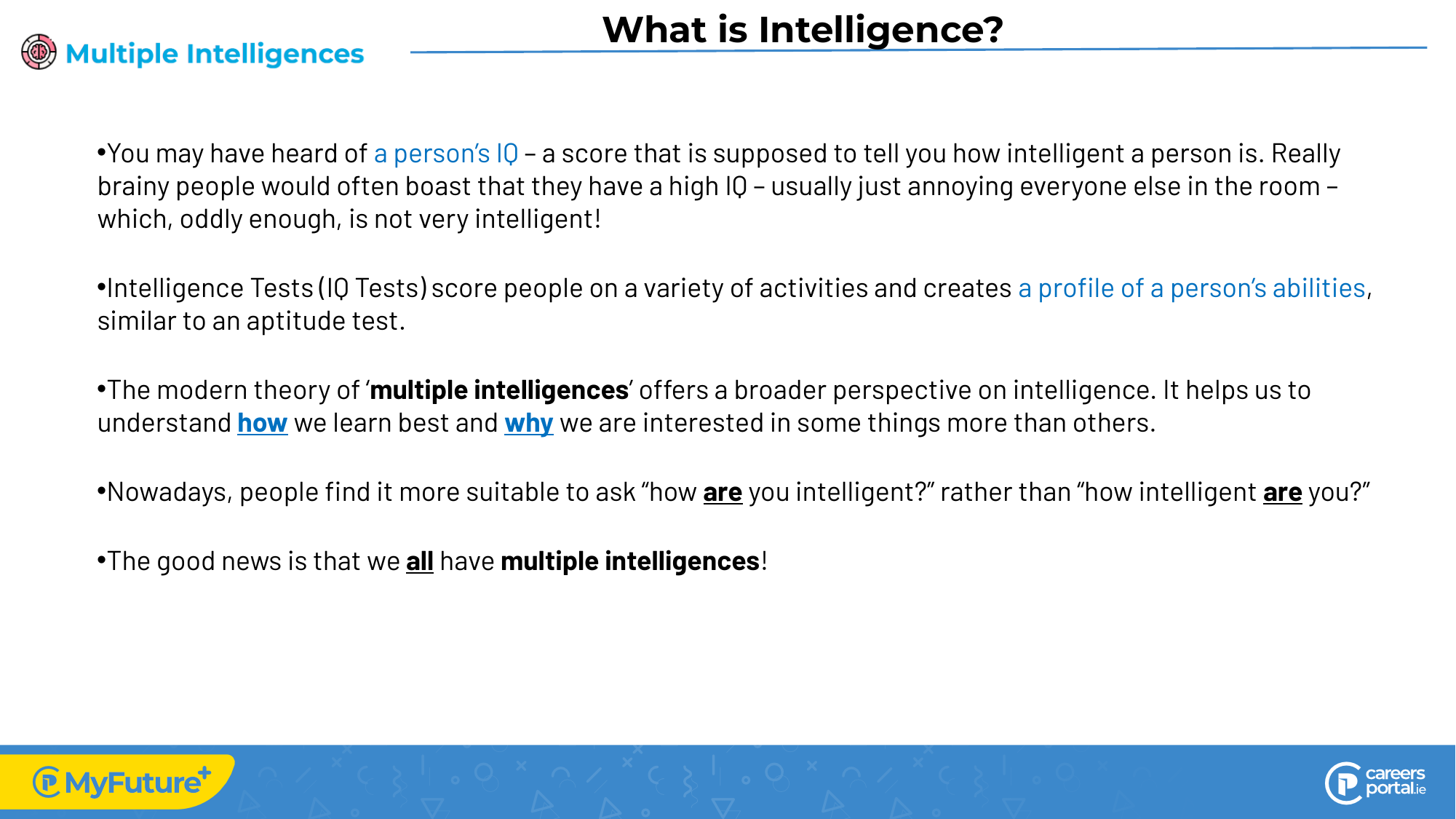

What is Intelligence?
You may have heard of a person’s IQ – a score that is supposed to tell you how intelligent a person is. Really brainy people would often boast that they have a high IQ – usually just annoying everyone else in the room – which, oddly enough, is not very intelligent!
Intelligence Tests (IQ Tests) score people on a variety of activities and creates a profile of a person’s abilities, similar to an aptitude test.
The modern theory of ‘multiple intelligences’ offers a broader perspective on intelligence. It helps us to understand how we learn best and why we are interested in some things more than others.
Nowadays, people find it more suitable to ask “how are you intelligent?” rather than “how intelligent are you?”
The good news is that we all have multiple intelligences!